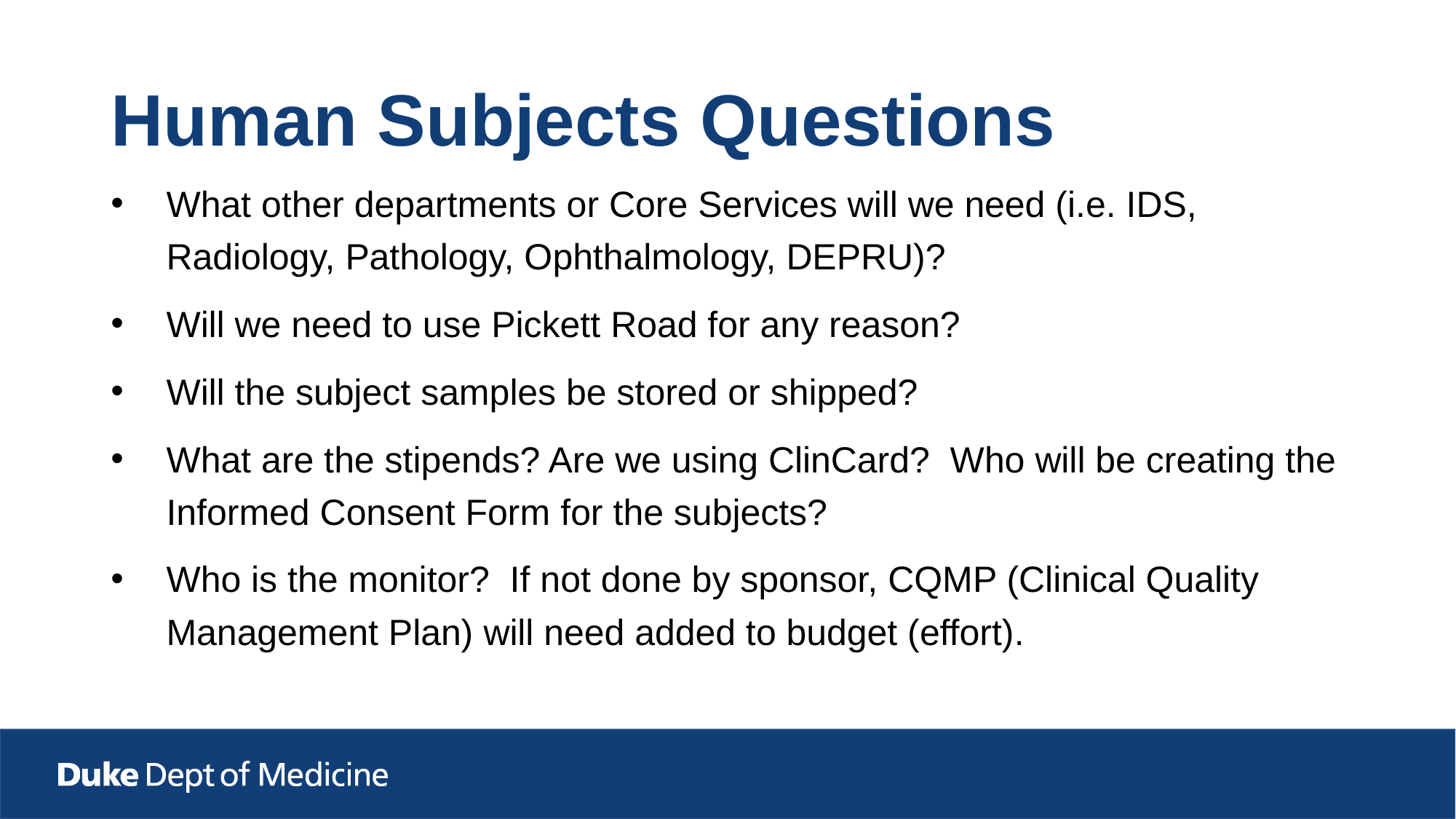

# Human Subjects Questions
What other departments or Core Services will we need (i.e. IDS, Radiology, Pathology, Ophthalmology, DEPRU)?
Will we need to use Pickett Road for any reason?
Will the subject samples be stored or shipped?
What are the stipends? Are we using ClinCard?  Who will be creating the Informed Consent Form for the subjects?
Who is the monitor?  If not done by sponsor, CQMP (Clinical Quality Management Plan) will need added to budget (effort).